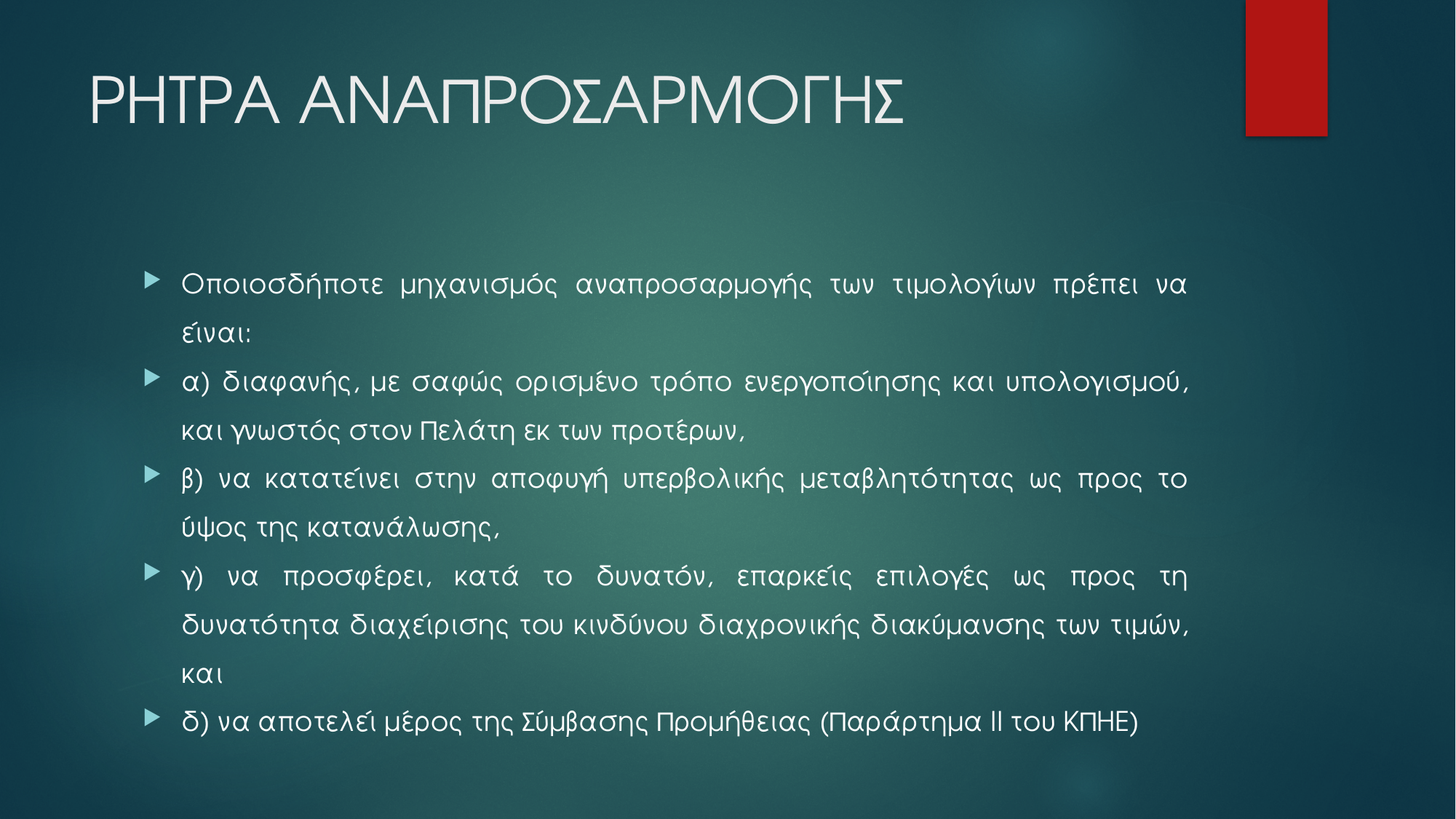

# ΡΗΤΡΑ ΑΝΑΠΡΟΣΑΡΜΟΓΗΣ
Οποιοσδήποτε μηχανισμός αναπροσαρμογής των τιμολογίων πρέπει να είναι:
α) διαφανής, με σαφώς ορισμένο τρόπο ενεργοποίησης και υπολογισμού, και γνωστός στον Πελάτη εκ των προτέρων,
β) να κατατείνει στην αποφυγή υπερβολικής μεταβλητότητας ως προς το ύψος της κατανάλωσης,
γ) να προσφέρει, κατά το δυνατόν, επαρκείς επιλογές ως προς τη δυνατότητα διαχείρισης του κινδύνου διαχρονικής διακύμανσης των τιμών, και
δ) να αποτελεί μέρος της Σύμβασης Προμήθειας (Παράρτημα ΙΙ του ΚΠΗΕ)